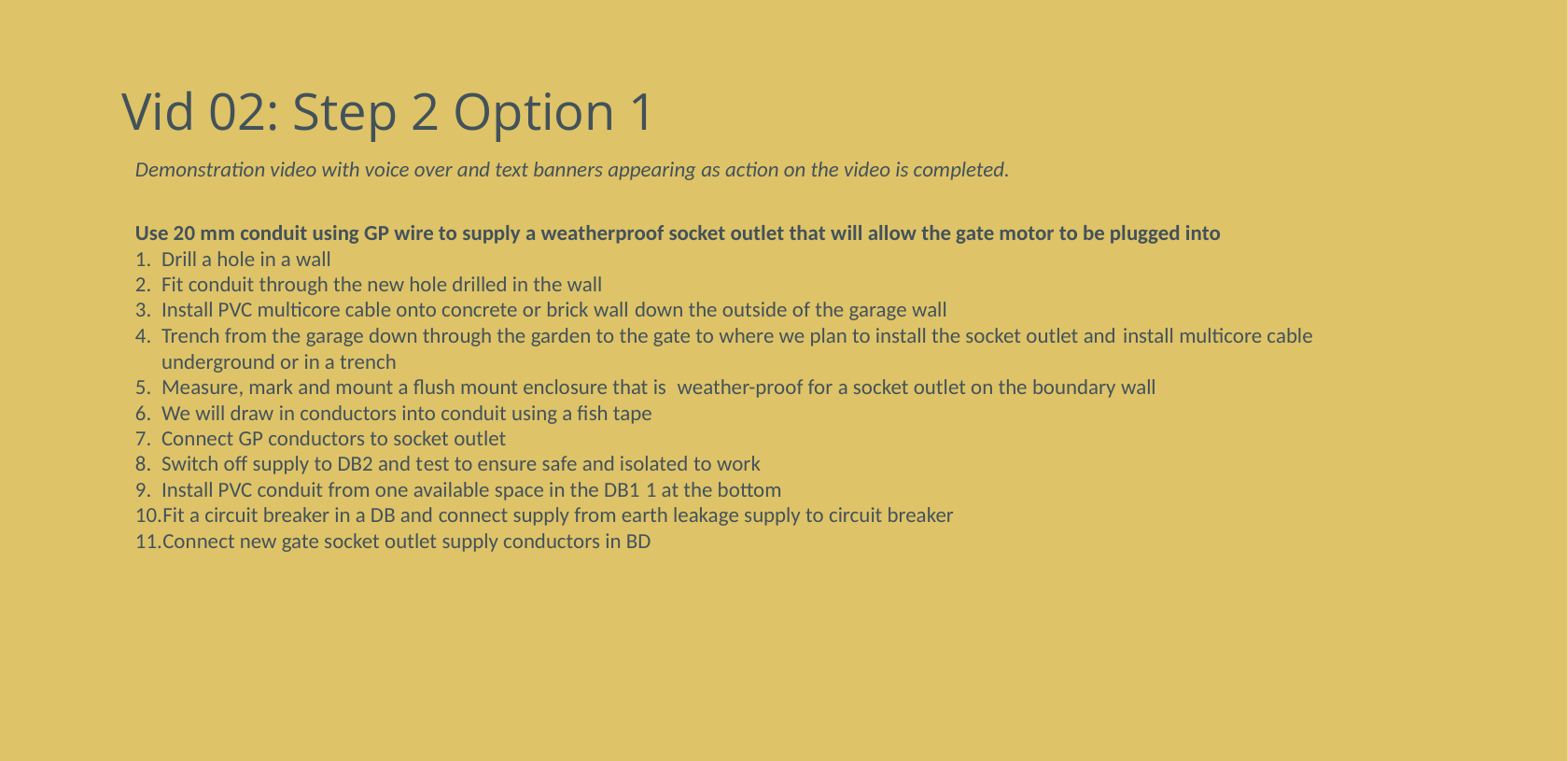

# Vid 02: Step 2 Option 1
Demonstration video with voice over and text banners appearing as action on the video is completed.

Use 20 mm conduit using GP wire to supply a weatherproof socket outlet that will allow the gate motor to be plugged into
Drill a hole in a wall
Fit conduit through the new hole drilled in the wall
Install PVC multicore cable onto concrete or brick wall down the outside of the garage wall
Trench from the garage down through the garden to the gate to where we plan to install the socket outlet and install multicore cable underground or in a trench
Measure, mark and mount a flush mount enclosure that is  weather-proof for a socket outlet on the boundary wall
We will draw in conductors into conduit using a fish tape
Connect GP conductors to socket outlet
Switch off supply to DB2 and test to ensure safe and isolated to work
Install PVC conduit from one available space in the DB1 1 at the bottom
Fit a circuit breaker in a DB and connect supply from earth leakage supply to circuit breaker
Connect new gate socket outlet supply conductors in BD